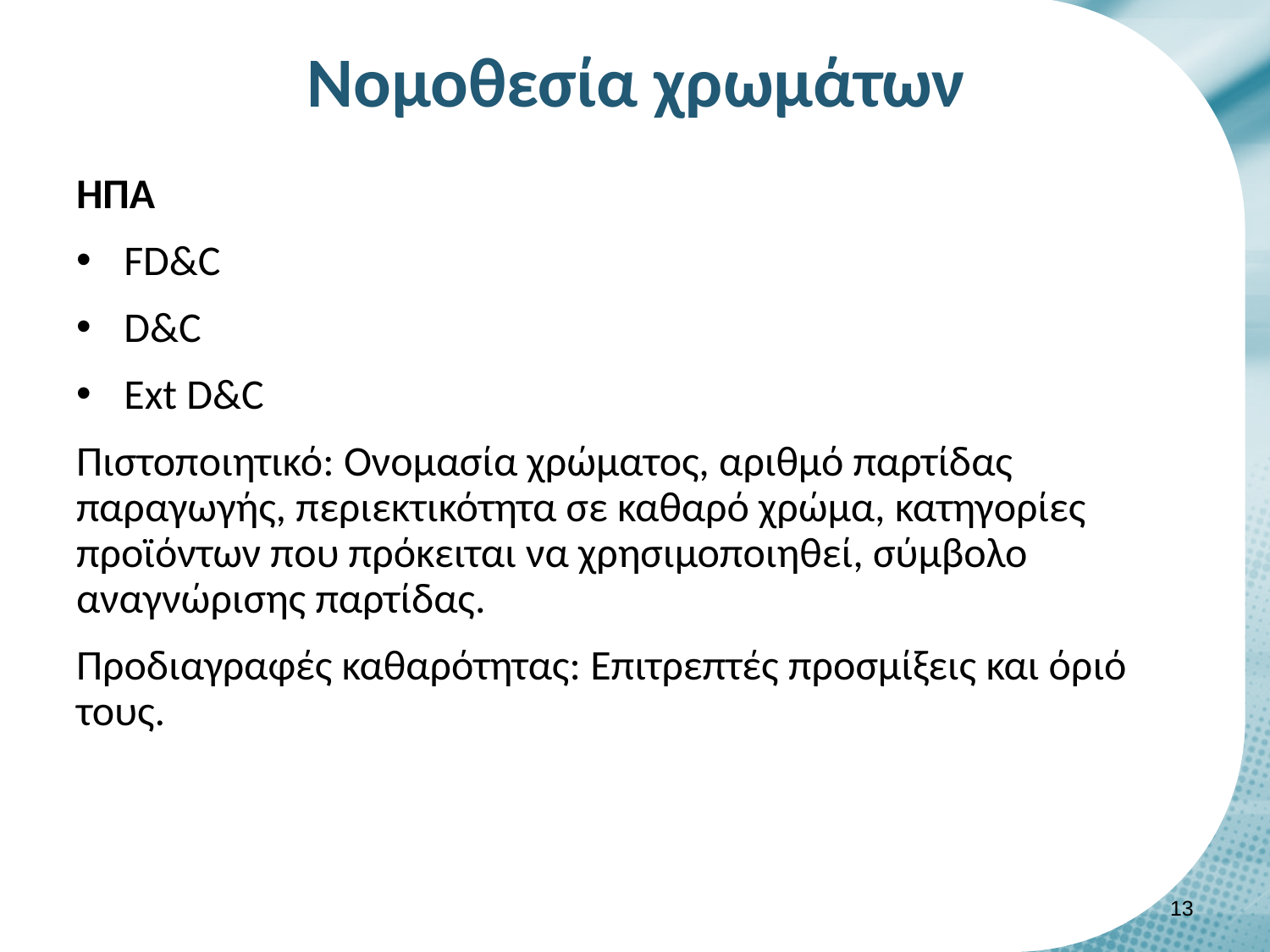

# Νομοθεσία χρωμάτων
ΗΠΑ
FD&C
D&C
Ext D&C
Πιστοποιητικό: Ονομασία χρώματος, αριθμό παρτίδας παραγωγής, περιεκτικότητα σε καθαρό χρώμα, κατηγορίες προϊόντων που πρόκειται να χρησιμοποιηθεί, σύμβολο αναγνώρισης παρτίδας.
Προδιαγραφές καθαρότητας: Επιτρεπτές προσμίξεις και όριό τους.

13